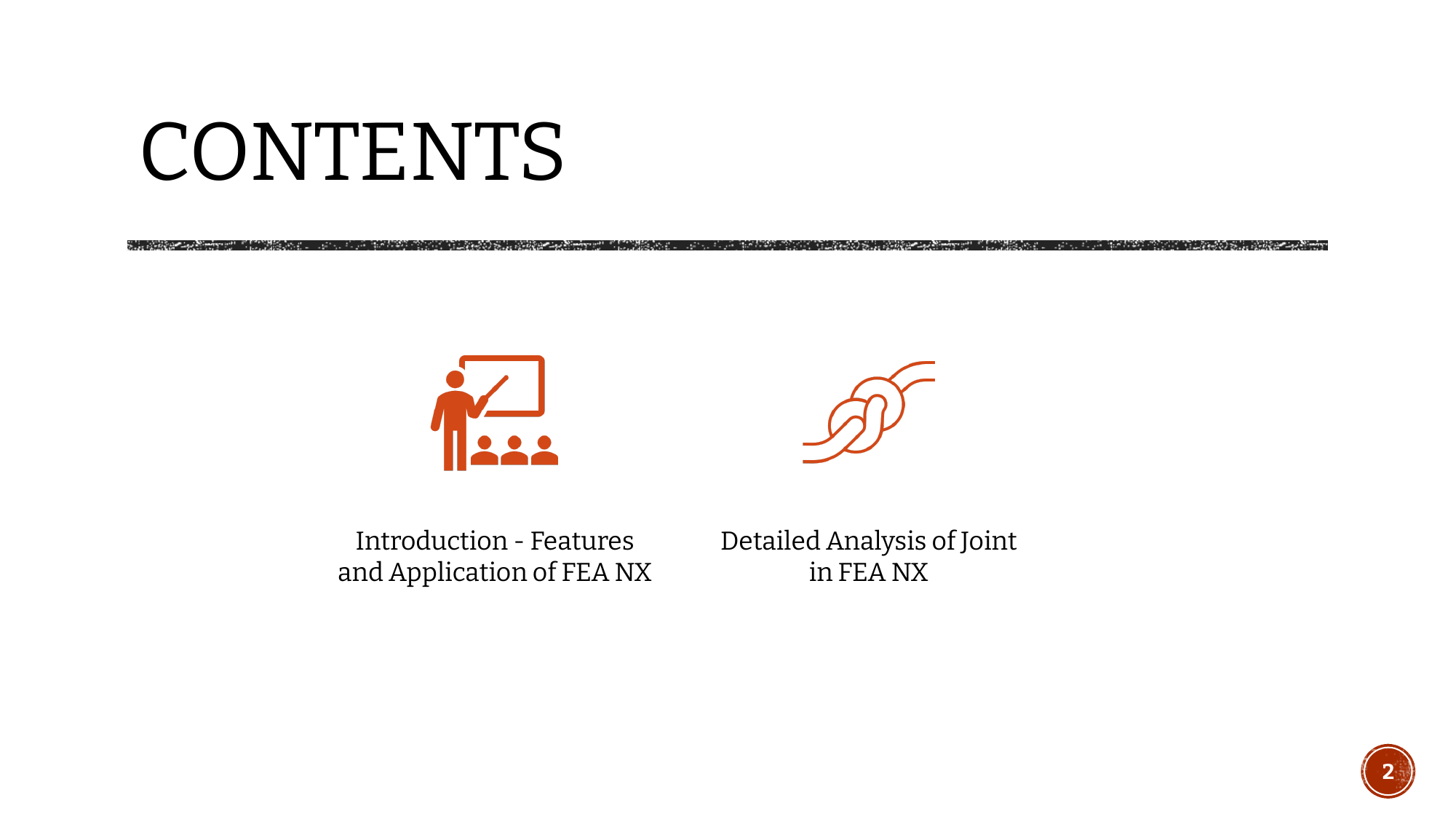

# Contents

Introduction - Features and Application of FEA NX
Detailed Analysis of Joint in FEA NX
2